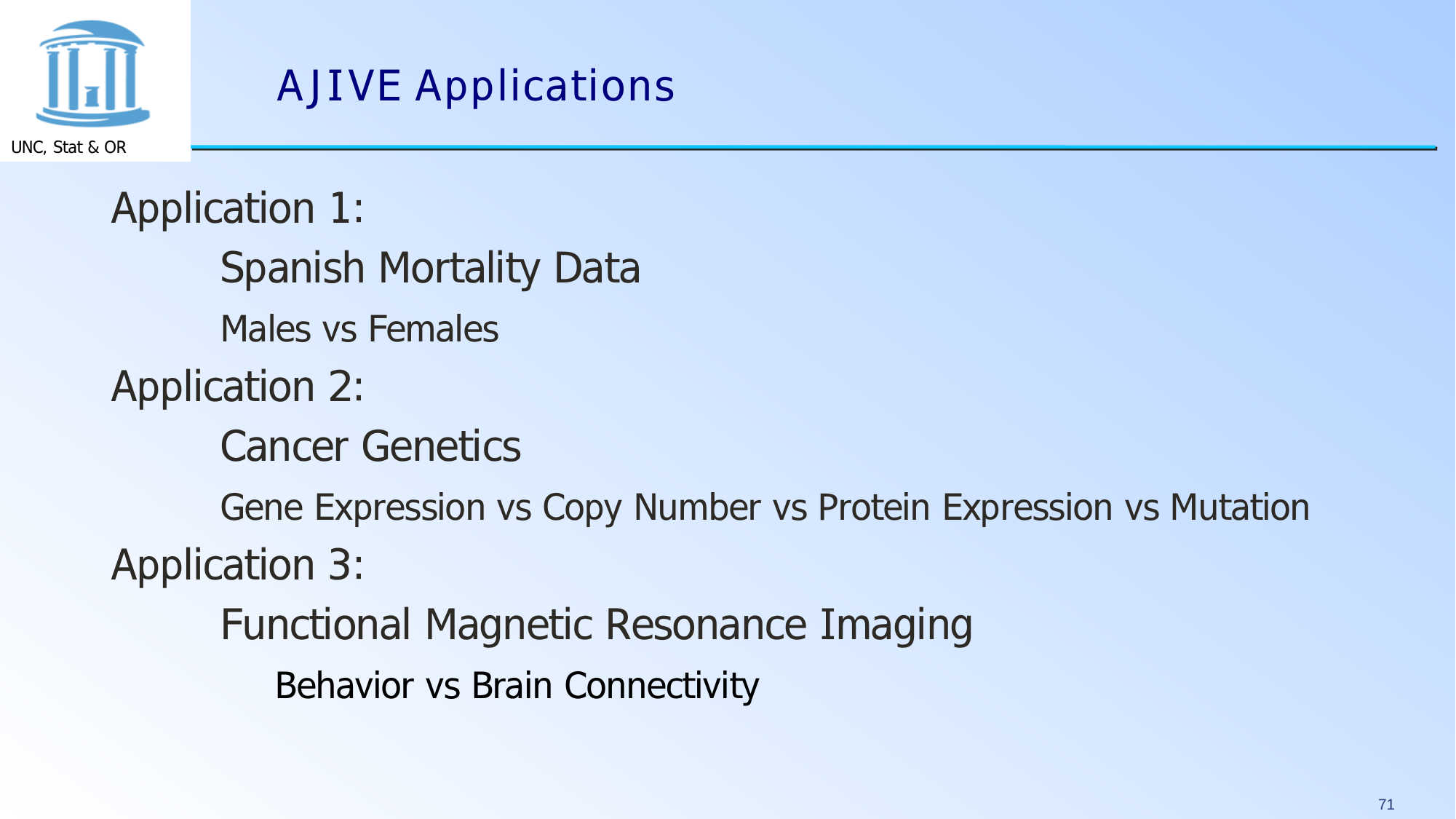

# AJIVE Applications
Application 1:
	Spanish Mortality Data
	Males vs Females
Application 2:
	Cancer Genetics
	Gene Expression vs Copy Number vs Protein Expression vs Mutation
Application 3:
	Functional Magnetic Resonance Imaging
		Behavior vs Brain Connectivity